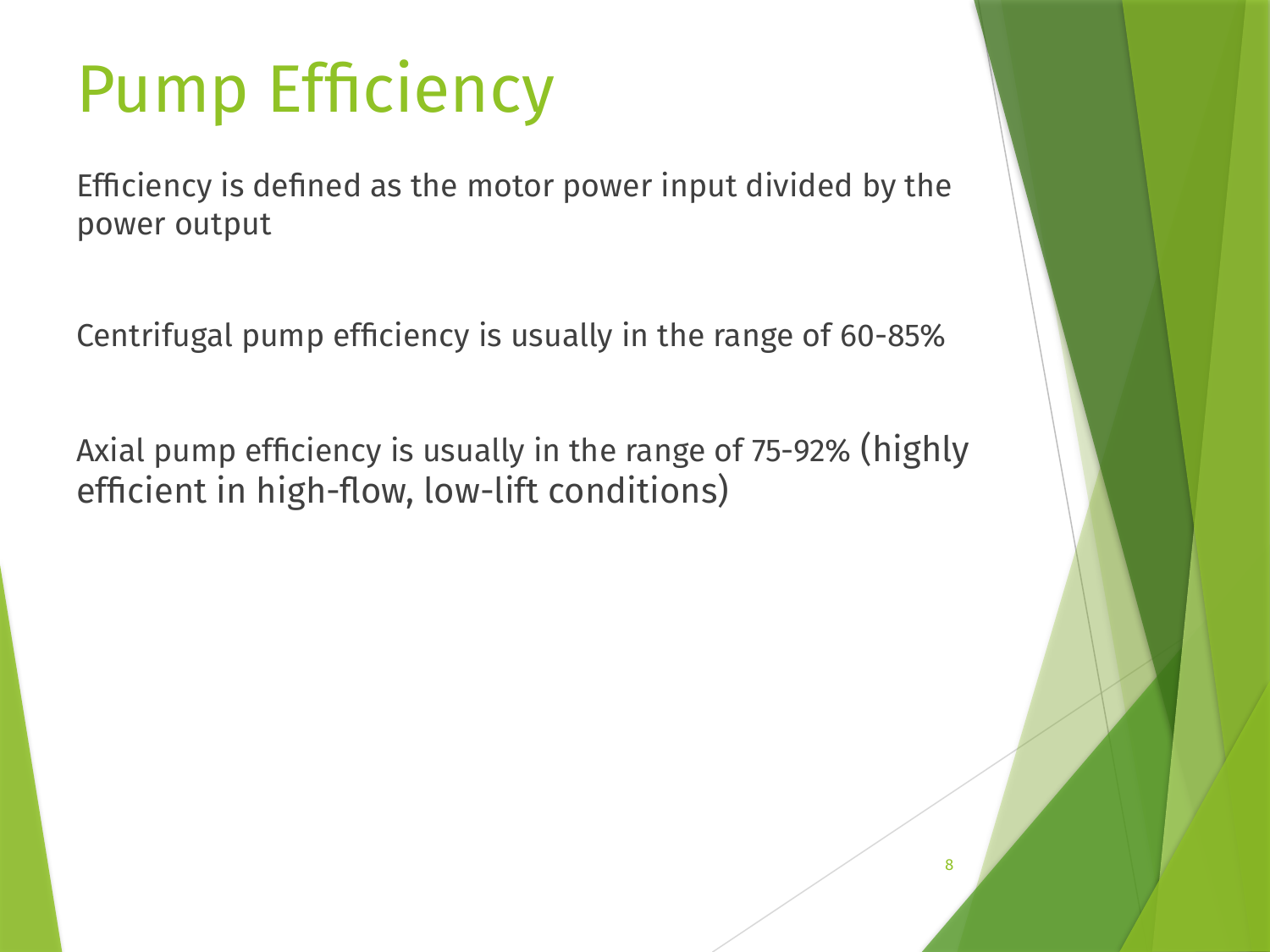

# Pump Efficiency
Efficiency is defined as the motor power input divided by the power output

Centrifugal pump efficiency is usually in the range of 60-85%

Axial pump efficiency is usually in the range of 75-92% (highly efficient in high-flow, low-lift conditions)

8